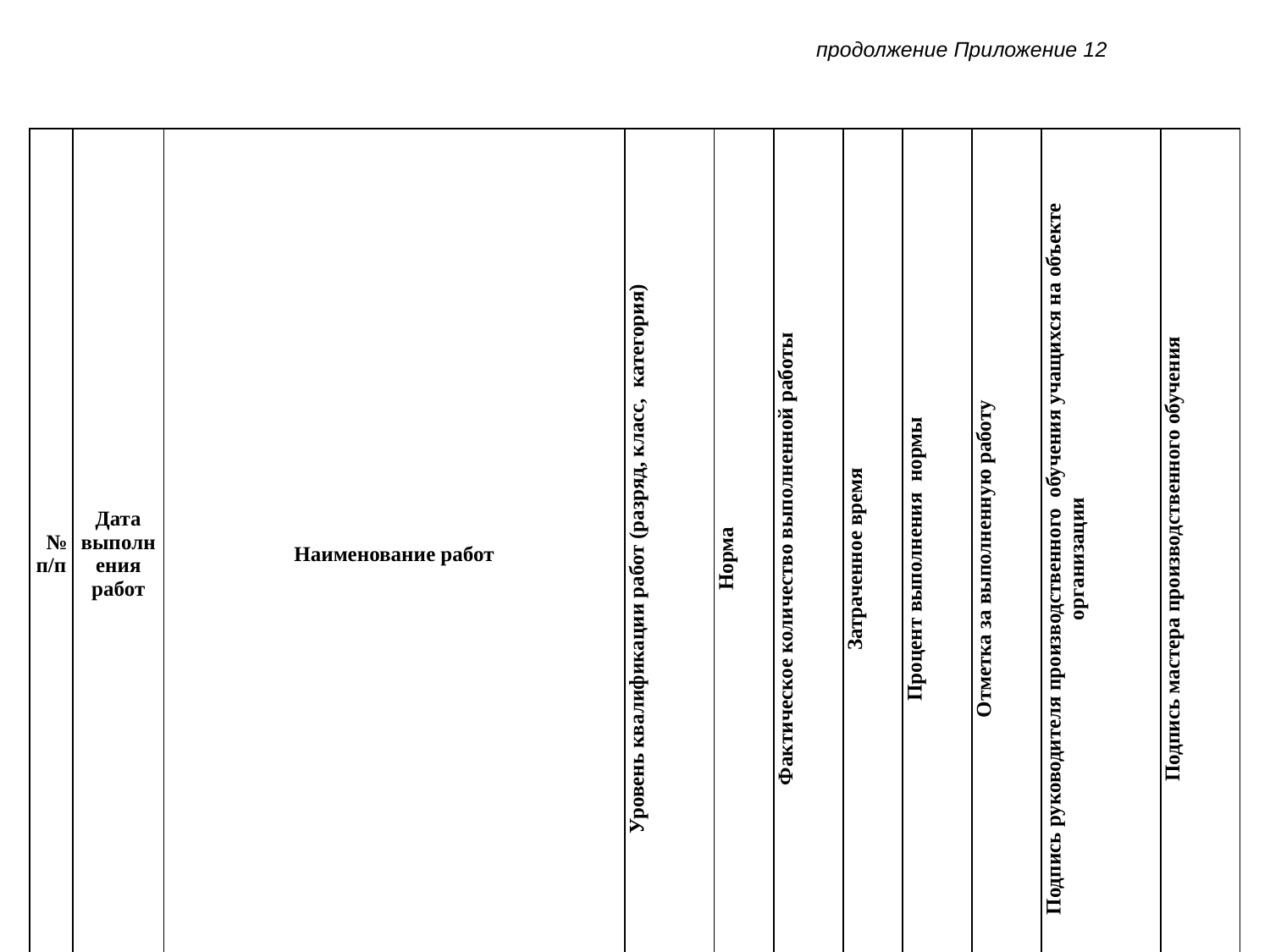

продолжение Приложение 12
| № п/п | Дата выполнения работ | Наименование работ | Уровень квалификации работ (разряд, класс, категория) | Норма | Фактическое количество выполненной работы | Затраченное время | Процент выполнения нормы | Отметка за выполненную работу | Подпись руководителя производственного обучения учащихся на объекте организации | Подпись мастера производственного обучения |
| --- | --- | --- | --- | --- | --- | --- | --- | --- | --- | --- |
| 1. | 03.05.14 | Инструктаж по безопасным условиям труда на рабочем месте. Монтаж выключателей двухклавишных АБ4-001 | 3 | 25 | 20 | 6 | 90 | 5 |  |  |
| 2. | 04.05.14 | Монтаж выключателей двухклавишных АБ4-001, штепсельных розеток. | 3 | 50 | 50 | 6 | 100 | 8 |  |  |
| 3. | 05.05.14 | Установка осветительных коробок для кабелей. | 3 | 20 | 20 | 6 | 100 | 7 |  |  |
| 4. | 06.05.14 | Разметка и монтаж светильников с подвеской на крюк. | 3 | 10 | 8 | 6 | 95 | 6 |  |  |
| 5. | 07.05.14 | Маркировка кабеля для монтажа щитков осветительных | 3 | 10 | 10 | 6 | 100 | 8 |  |  |
|  |  | ………………. |  |  |  |  |  |  |  |  |
| 7. | 26.04.14 | Квалификационная пробная работа Монтаж и установка светильников НСП 03М-60-001-У3,5 . | 3 | 8 | 8 | 6 | 100 | 8 |  |  |